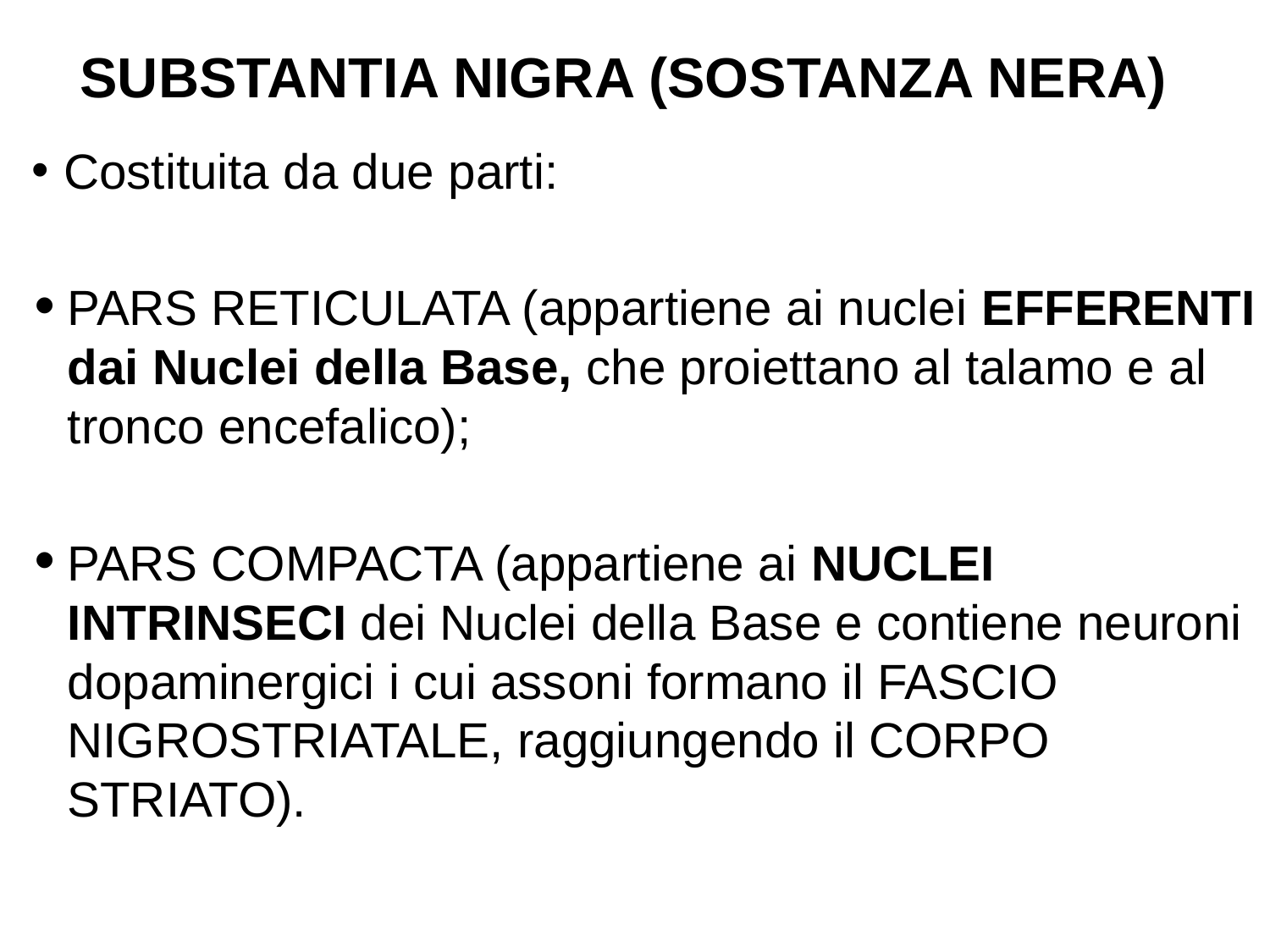

# SUBSTANTIA NIGRA (SOSTANZA NERA)
Costituita da due parti:

PARS RETICULATA (appartiene ai nuclei EFFERENTI dai Nuclei della Base, che proiettano al talamo e al tronco encefalico);

PARS COMPACTA (appartiene ai NUCLEI INTRINSECI dei Nuclei della Base e contiene neuroni dopaminergici i cui assoni formano il FASCIO NIGROSTRIATALE, raggiungendo il CORPO STRIATO).